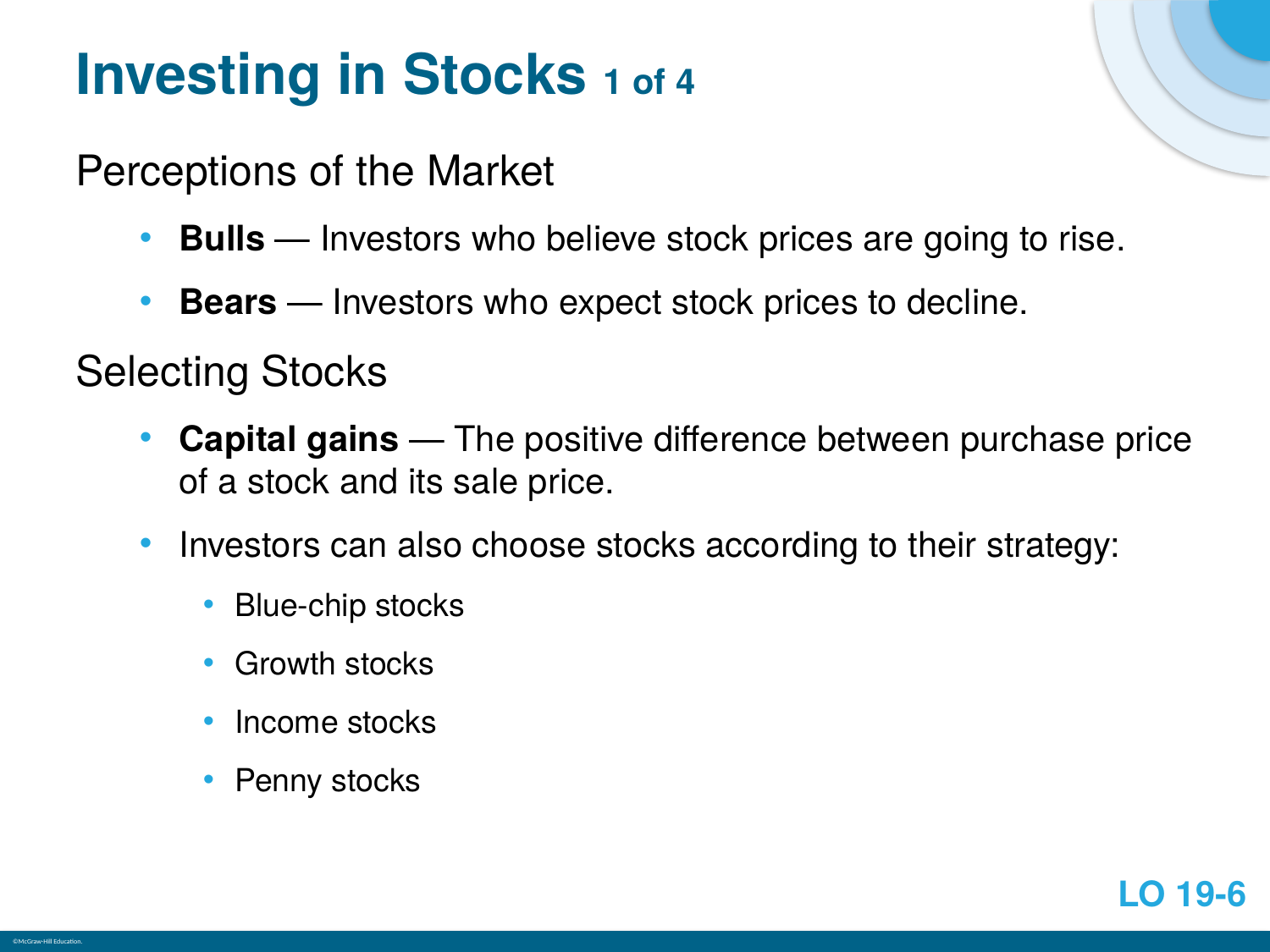

# Investing in Stocks 1 of 4
Perceptions of the Market
Bulls — Investors who believe stock prices are going to rise.
Bears — Investors who expect stock prices to decline.
Selecting Stocks
Capital gains — The positive difference between purchase price of a stock and its sale price.
Investors can also choose stocks according to their strategy:
Blue-chip stocks
Growth stocks
Income stocks
Penny stocks
LO 19-6